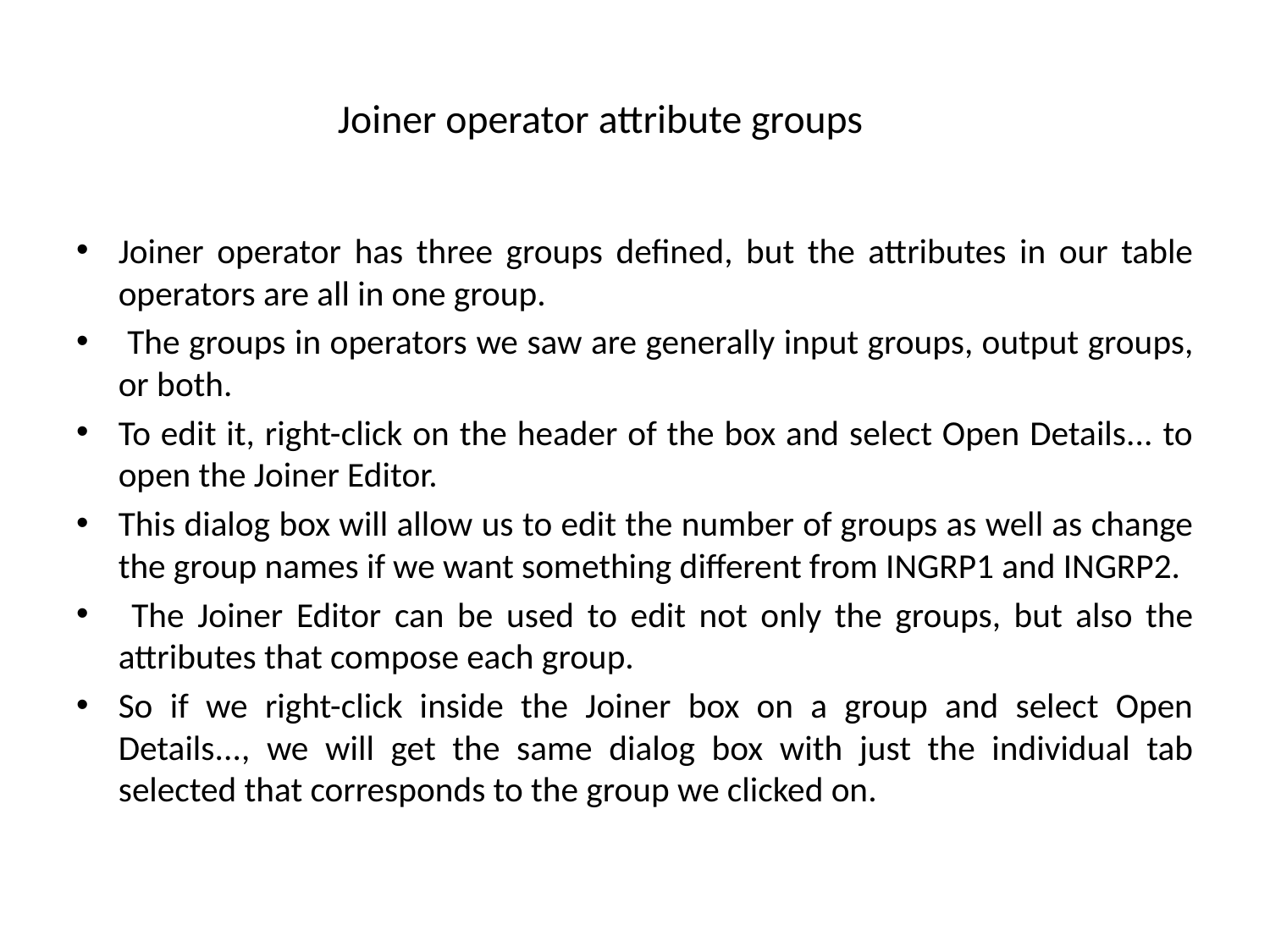

# Joiner operator attribute groups
Joiner operator has three groups defined, but the attributes in our table operators are all in one group.
 The groups in operators we saw are generally input groups, output groups, or both.
To edit it, right-click on the header of the box and select Open Details... to open the Joiner Editor.
This dialog box will allow us to edit the number of groups as well as change the group names if we want something different from INGRP1 and INGRP2.
 The Joiner Editor can be used to edit not only the groups, but also the attributes that compose each group.
So if we right-click inside the Joiner box on a group and select Open Details..., we will get the same dialog box with just the individual tab selected that corresponds to the group we clicked on.